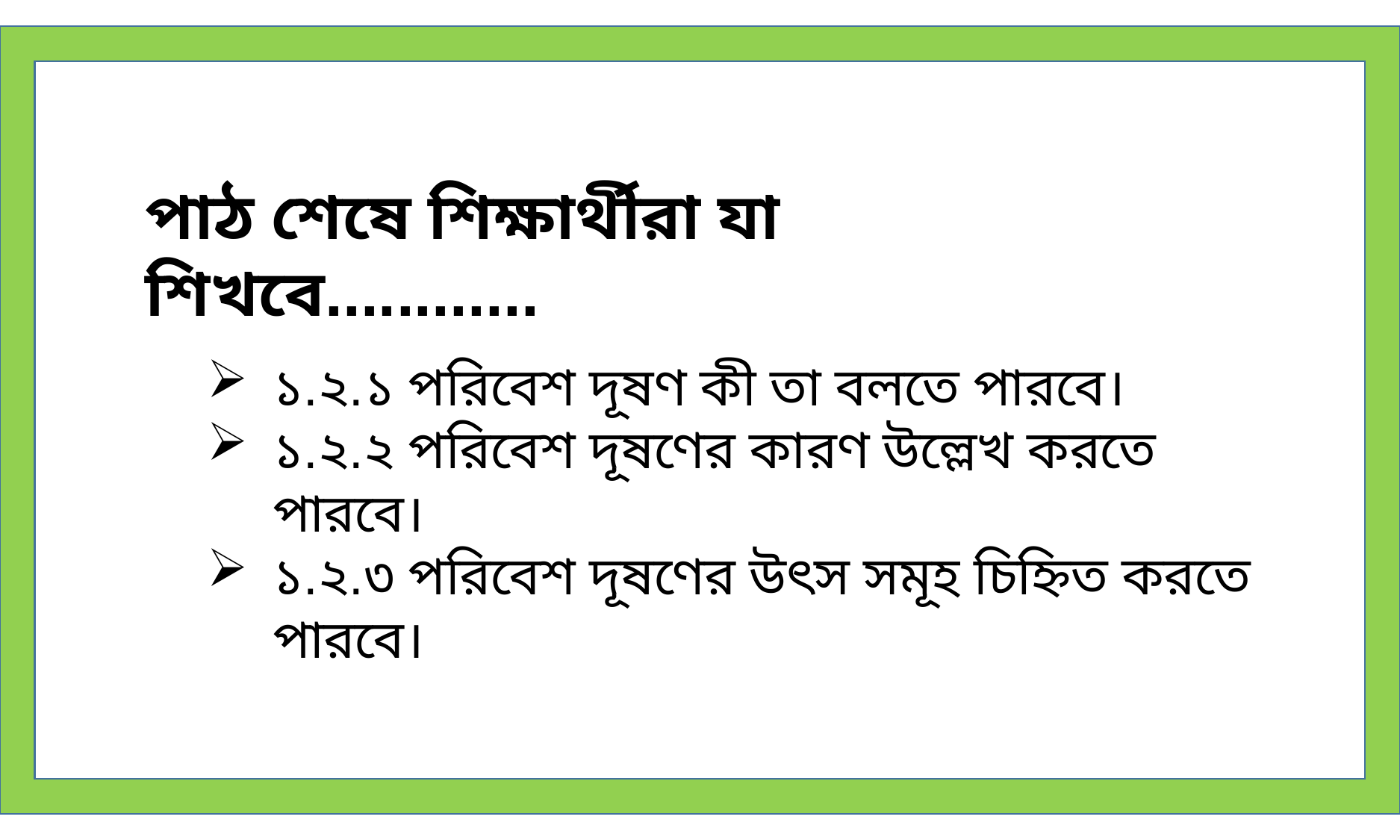

পাঠ শেষে শিক্ষার্থীরা যা শিখবে............
১.২.১ পরিবেশ দূষণ কী তা বলতে পারবে।
১.২.২ পরিবেশ দূষণের কারণ উল্লেখ করতে পারবে।
১.২.৩ পরিবেশ দূষণের উৎস সমূহ চিহ্নিত করতে পারবে।